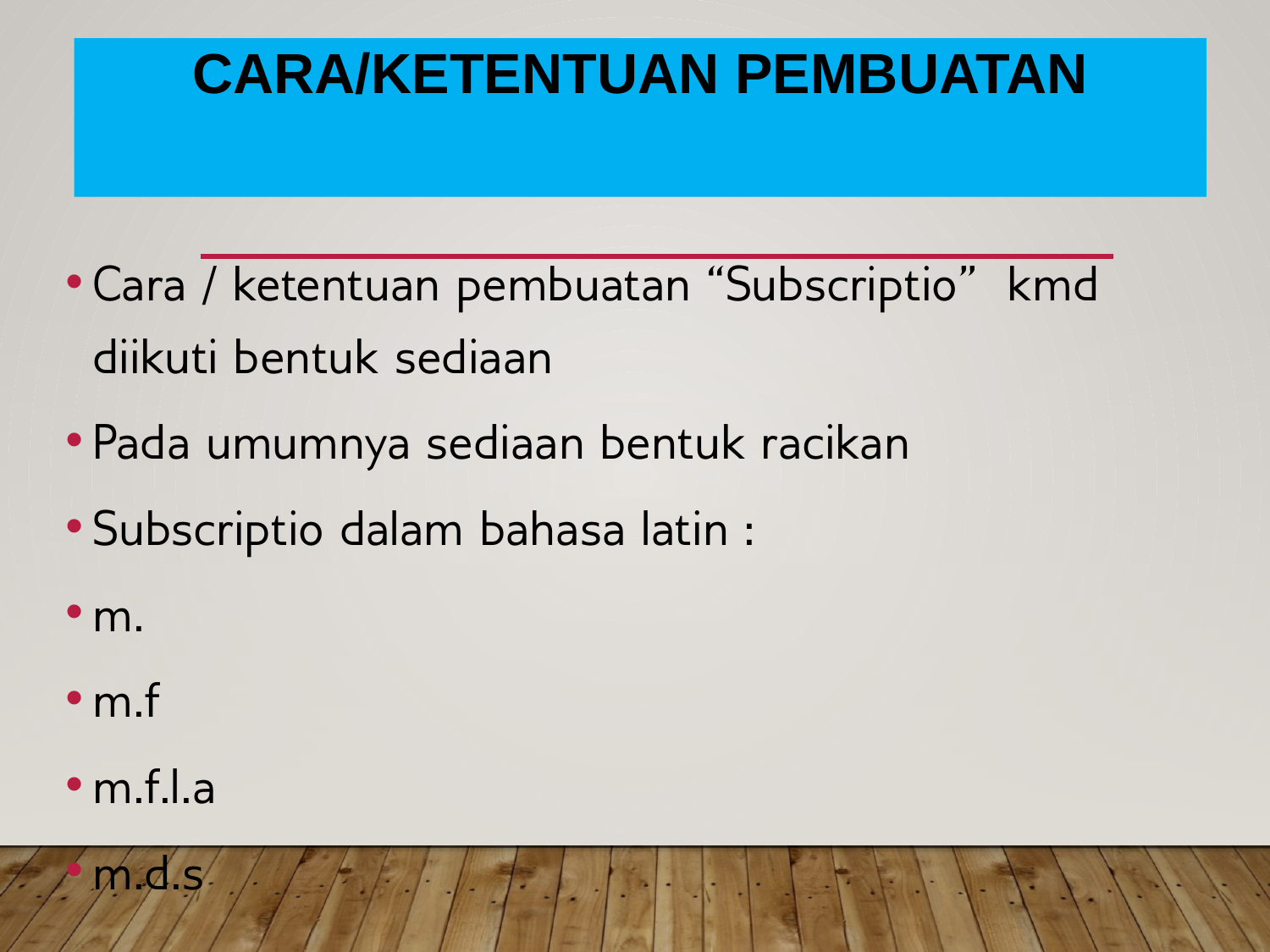

# CARA/KETENTUAN PEMBUATAN
Cara / ketentuan pembuatan “Subscriptio”  kmd diikuti bentuk sediaan
Pada umumnya sediaan bentuk racikan
Subscriptio dalam bahasa latin :
m.
m.f
m.f.l.a
m.d.s